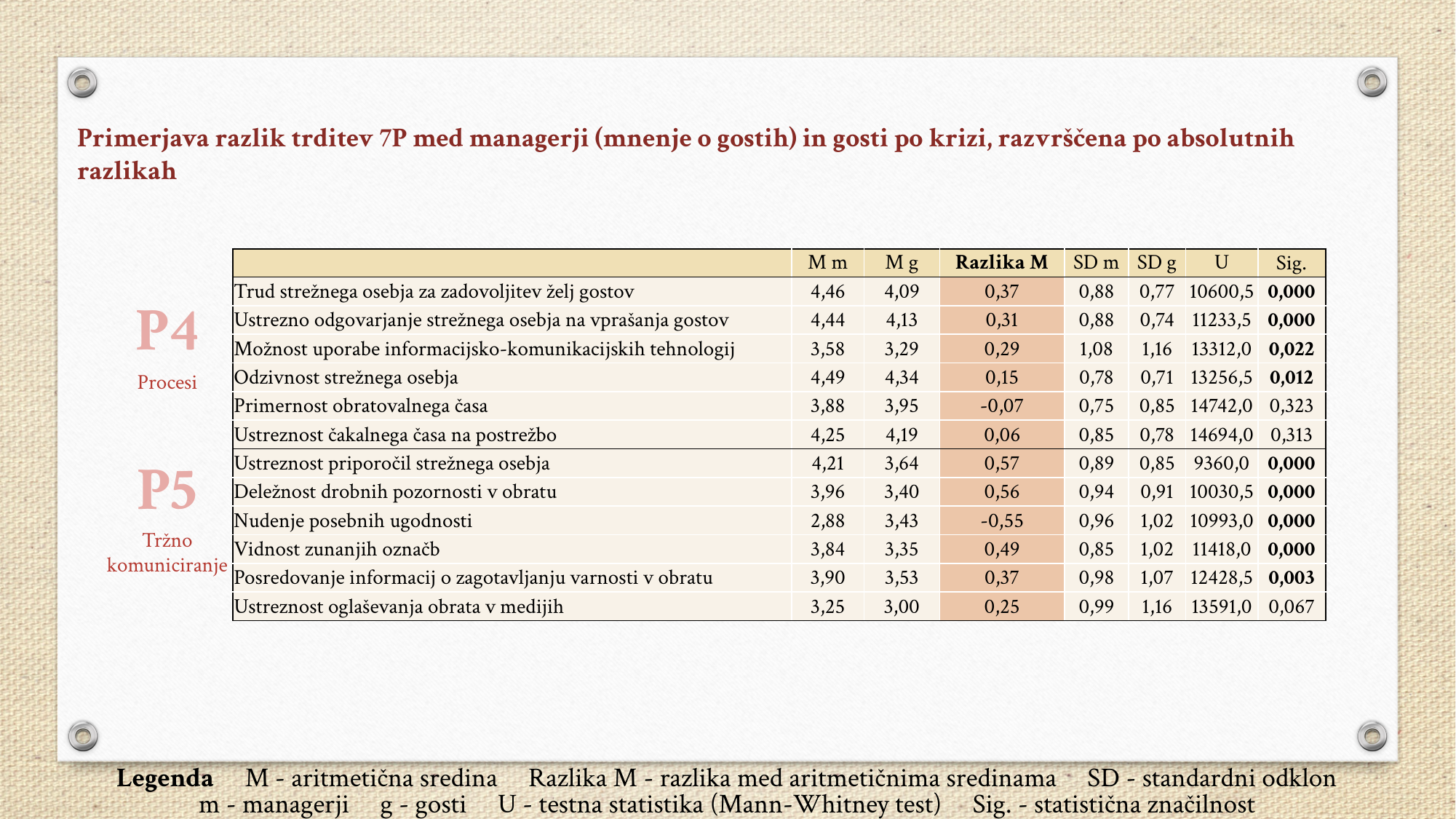

Primerjava razlik trditev 7P med managerji (mnenje o gostih) in gosti po krizi, razvrščena po absolutnih razlikah
|  | M m | M g | Razlika M | SD m | SD g | U | Sig. |
| --- | --- | --- | --- | --- | --- | --- | --- |
| Trud strežnega osebja za zadovoljitev želj gostov | 4,46 | 4,09 | 0,37 | 0,88 | 0,77 | 10600,5 | 0,000 |
| Ustrezno odgovarjanje strežnega osebja na vprašanja gostov | 4,44 | 4,13 | 0,31 | 0,88 | 0,74 | 11233,5 | 0,000 |
| Možnost uporabe informacijsko-komunikacijskih tehnologij | 3,58 | 3,29 | 0,29 | 1,08 | 1,16 | 13312,0 | 0,022 |
| Odzivnost strežnega osebja | 4,49 | 4,34 | 0,15 | 0,78 | 0,71 | 13256,5 | 0,012 |
| Primernost obratovalnega časa | 3,88 | 3,95 | -0,07 | 0,75 | 0,85 | 14742,0 | 0,323 |
| Ustreznost čakalnega časa na postrežbo | 4,25 | 4,19 | 0,06 | 0,85 | 0,78 | 14694,0 | 0,313 |
| Ustreznost priporočil strežnega osebja | 4,21 | 3,64 | 0,57 | 0,89 | 0,85 | 9360,0 | 0,000 |
| Deležnost drobnih pozornosti v obratu | 3,96 | 3,40 | 0,56 | 0,94 | 0,91 | 10030,5 | 0,000 |
| Nudenje posebnih ugodnosti | 2,88 | 3,43 | -0,55 | 0,96 | 1,02 | 10993,0 | 0,000 |
| Vidnost zunanjih označb | 3,84 | 3,35 | 0,49 | 0,85 | 1,02 | 11418,0 | 0,000 |
| Posredovanje informacij o zagotavljanju varnosti v obratu | 3,90 | 3,53 | 0,37 | 0,98 | 1,07 | 12428,5 | 0,003 |
| Ustreznost oglaševanja obrata v medijih | 3,25 | 3,00 | 0,25 | 0,99 | 1,16 | 13591,0 | 0,067 |
P4
Procesi
P5
Tržno
komuniciranje
Legenda     M - aritmetična sredina     Razlika M - razlika med aritmetičnima sredinama     SD - standardni odklon
m - managerji     g - gosti     U - testna statistika (Mann-Whitney test)     Sig. - statistična značilnost